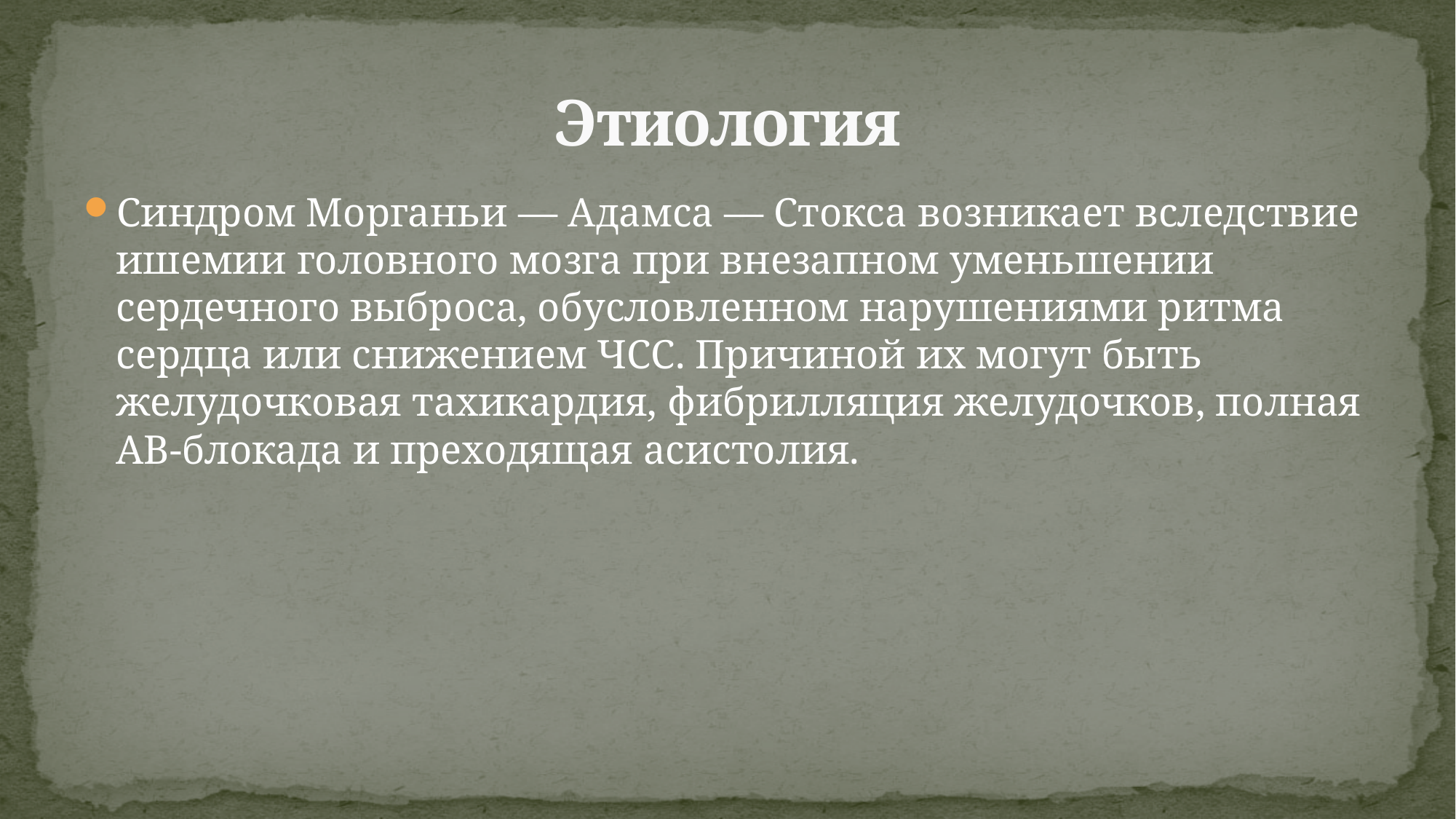

# Этиология
Синдром Морганьи — Адамса — Стокса возникает вследствие ишемии головного мозга при внезапном уменьшении сердечного выброса, обусловленном нарушениями ритма сердца или снижением ЧСС. Причиной их могут быть желудочковая тахикардия, фибрилляция желудочков, полная АВ-блокада и преходящая асистолия.